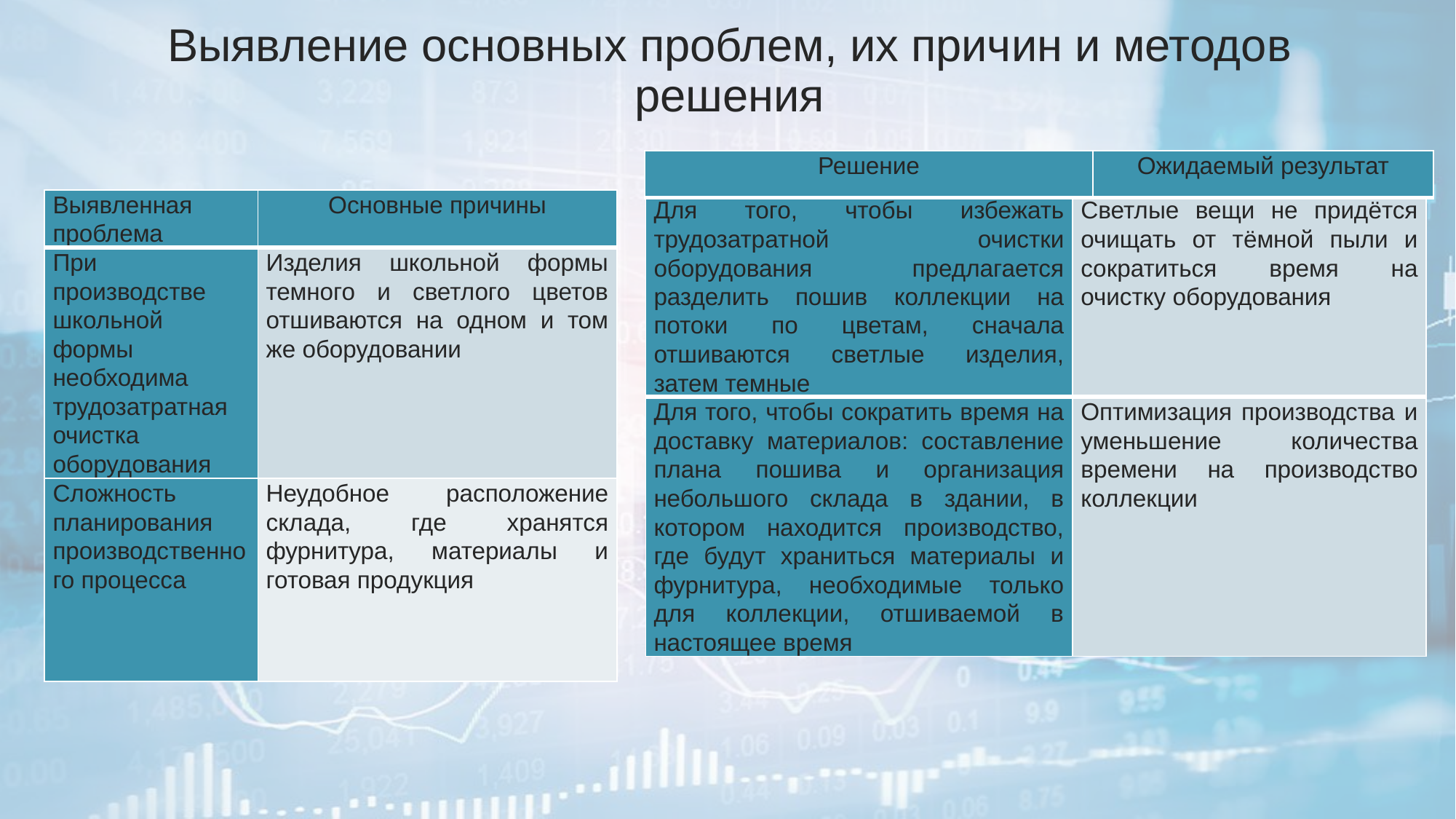

# Выявление основных проблем, их причин и методов решения
| Решение | Ожидаемый результат |
| --- | --- |
| Выявленная проблема | Основные причины |
| --- | --- |
| При производстве школьной формы необходима трудозатратная очистка оборудования | Изделия школьной формы темного и светлого цветов отшиваются на одном и том же оборудовании |
| Сложность планирования производственного процесса | Неудобное расположение склада, где хранятся фурнитура, материалы и готовая продукция |
| Для того, чтобы избежать трудозатратной очистки оборудования предлагается разделить пошив коллекции на потоки по цветам, сначала отшиваются светлые изделия, затем темные | Светлые вещи не придётся очищать от тёмной пыли и сократиться время на очистку оборудования |
| --- | --- |
| Для того, чтобы сократить время на доставку материалов: составление плана пошива и организация небольшого склада в здании, в котором находится производство, где будут храниться материалы и фурнитура, необходимые только для коллекции, отшиваемой в настоящее время | Оптимизация производства и уменьшение количества времени на производство коллекции |